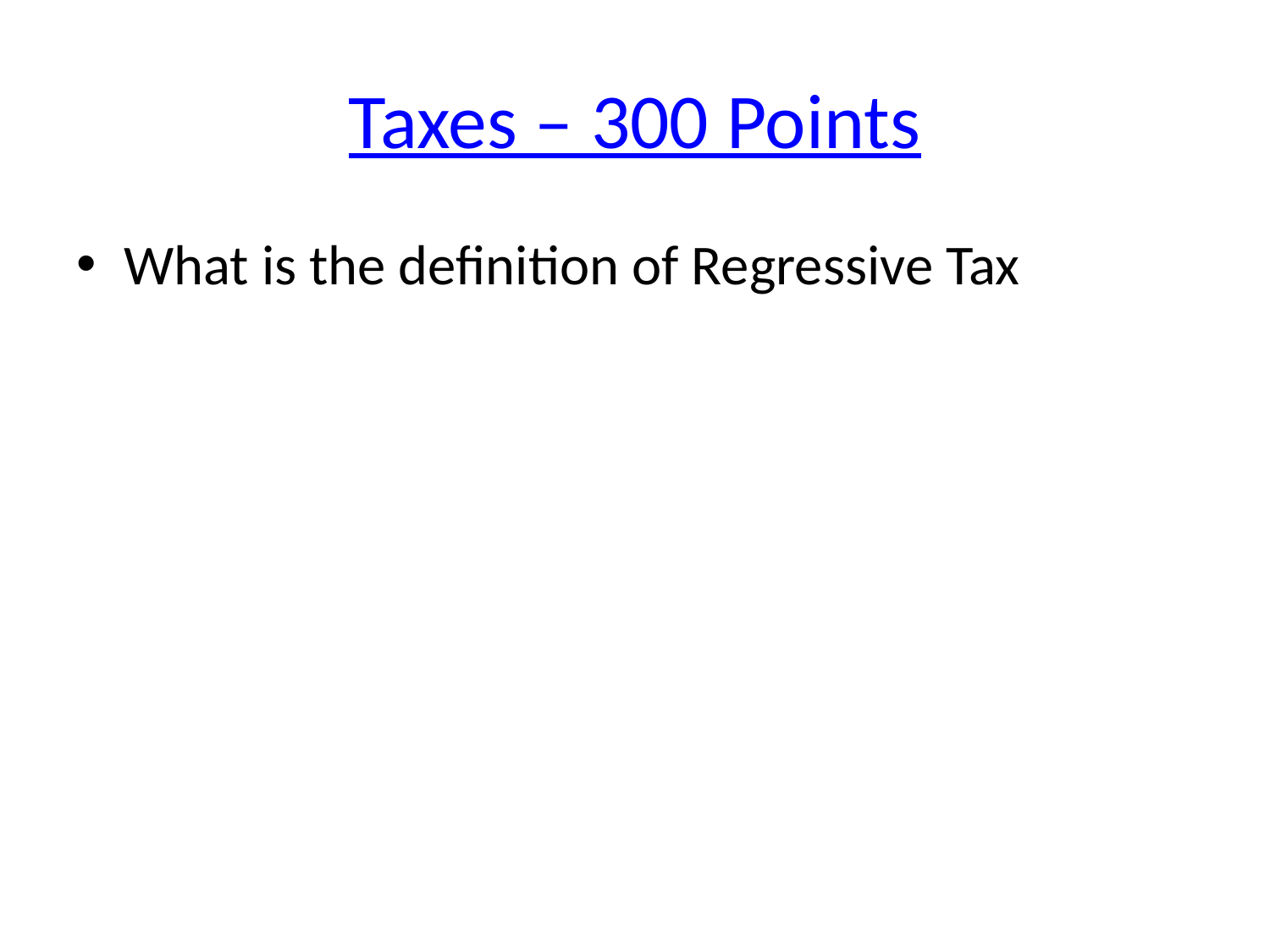

# Taxes – 300 Points
What is the definition of Regressive Tax